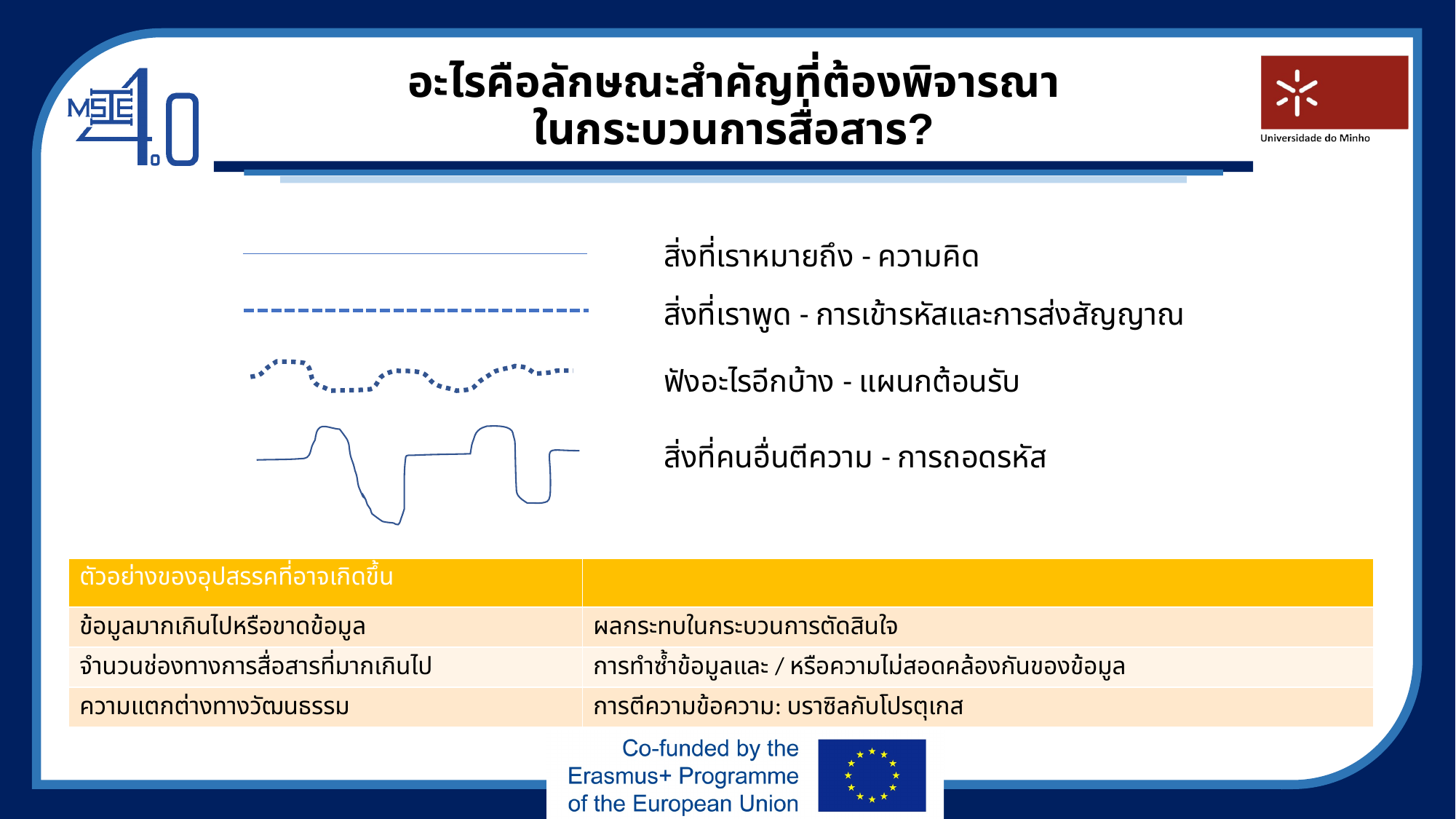

# อะไรคือลักษณะสำคัญที่ต้องพิจารณา ในกระบวนการสื่อสาร?
สิ่งที่เราหมายถึง - ความคิด
สิ่งที่เราพูด - การเข้ารหัสและการส่งสัญญาณ
ฟังอะไรอีกบ้าง - แผนกต้อนรับ
สิ่งที่คนอื่นตีความ - การถอดรหัส

| ตัวอย่างของอุปสรรคที่อาจเกิดขึ้น |  |
| --- | --- |
| ข้อมูลมากเกินไปหรือขาดข้อมูล | ผลกระทบในกระบวนการตัดสินใจ |
| จำนวนช่องทางการสื่อสารที่มากเกินไป | การทำซ้ำข้อมูลและ / หรือความไม่สอดคล้องกันของข้อมูล |
| ความแตกต่างทางวัฒนธรรม | การตีความข้อความ: บราซิลกับโปรตุเกส |